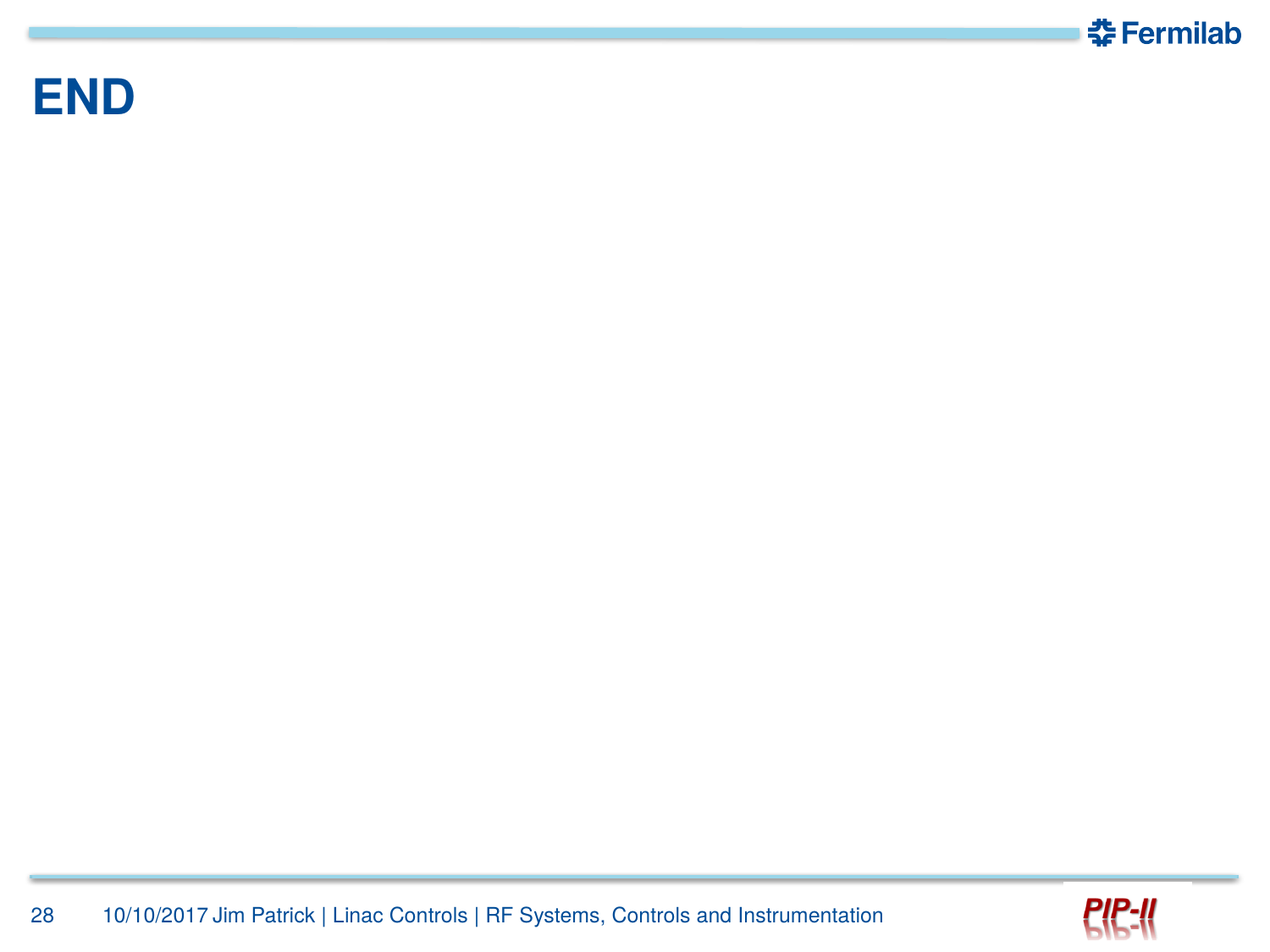

# END
28
10/10/2017

Jim Patrick | Linac Controls | RF Systems, Controls and Instrumentation